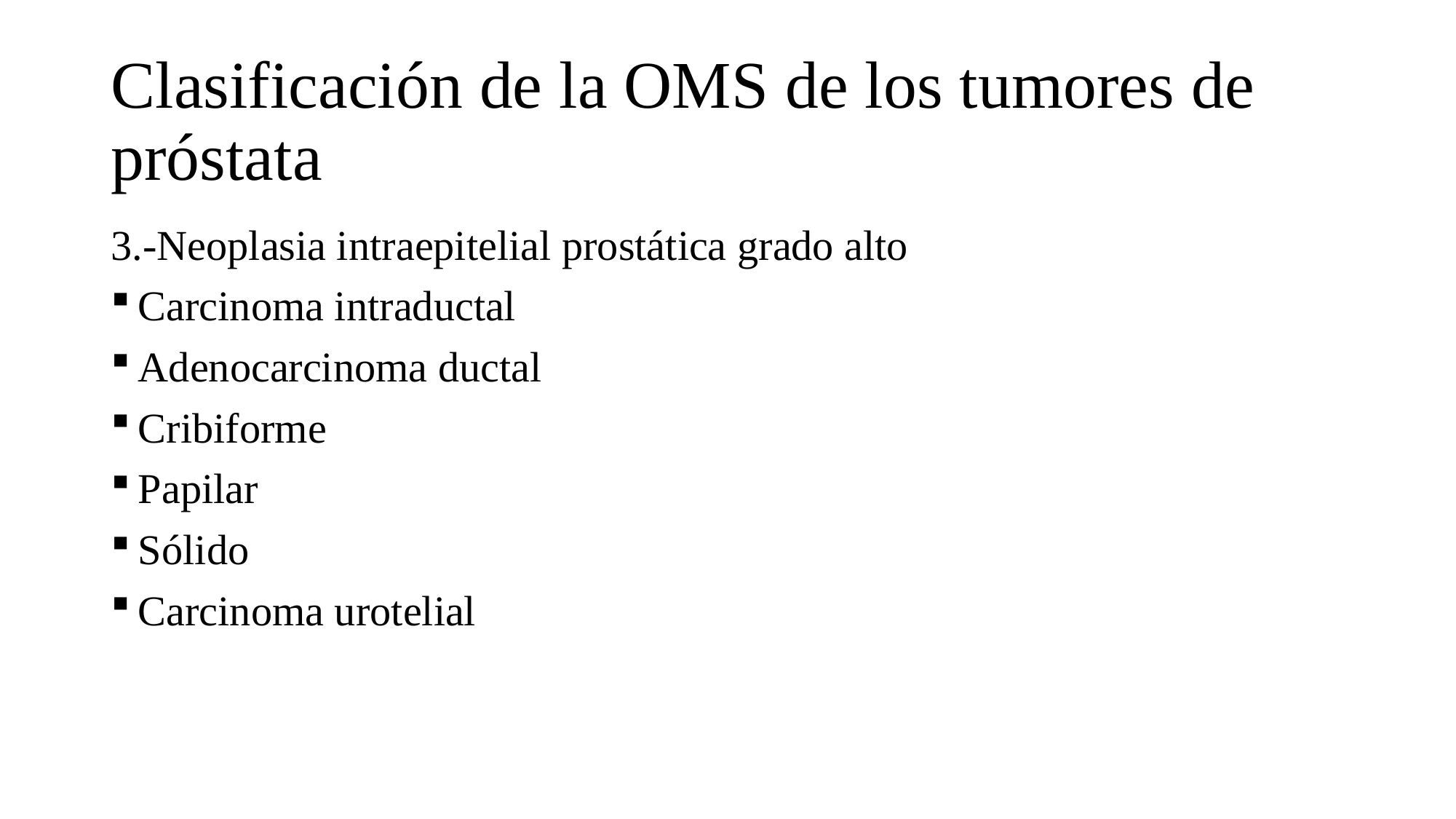

# Clasificación de la OMS de los tumores de próstata
3.-Neoplasia intraepitelial prostática grado alto
Carcinoma intraductal
Adenocarcinoma ductal
Cribiforme
Papilar
Sólido
Carcinoma urotelial